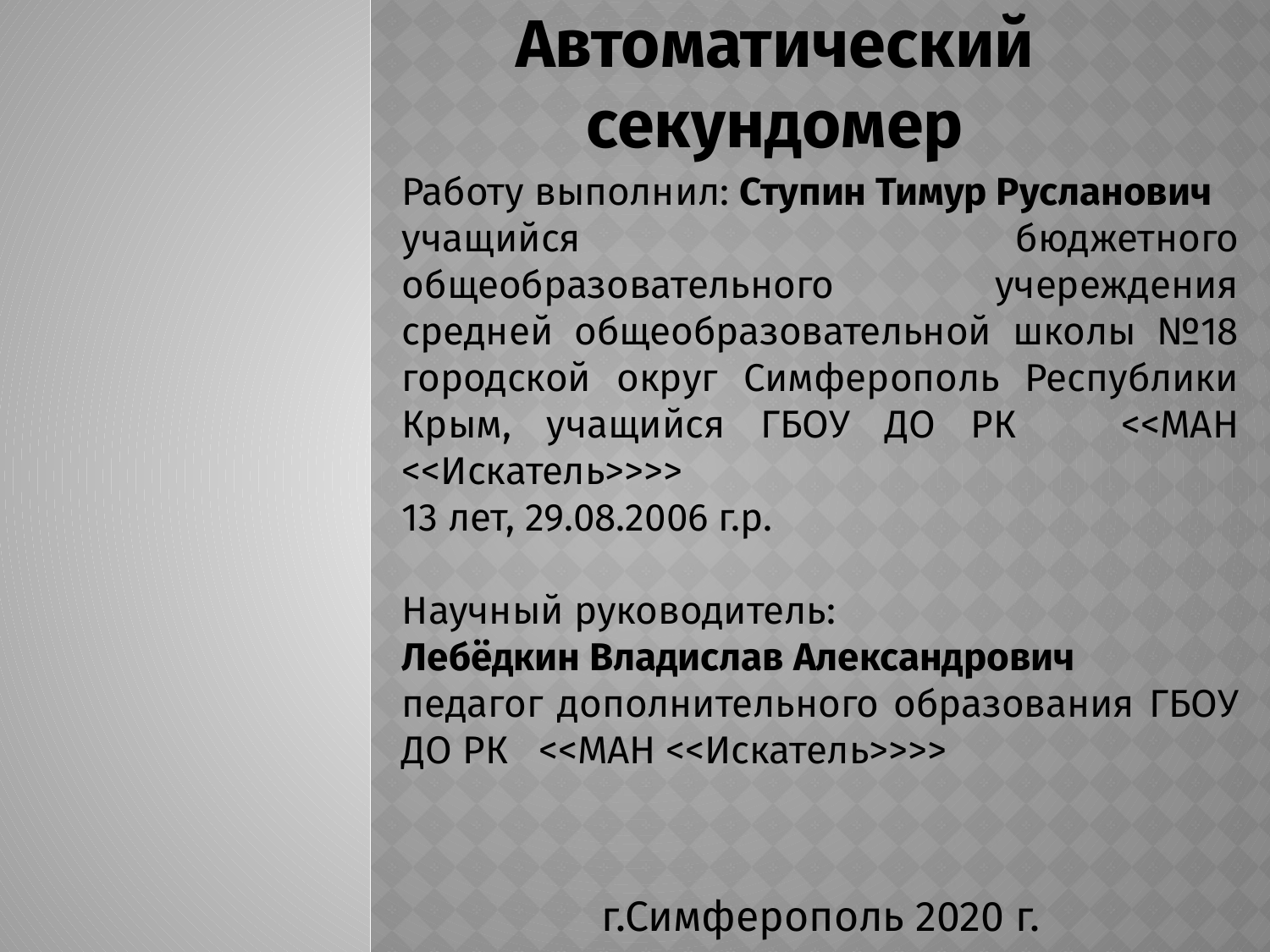

# Автоматический секундомер

Работу выполнил: Ступин Тимур Русланович
учащийся бюджетного общеобразовательного учереждения средней общеобразовательной школы №18 городской округ Симферополь Республики Крым, учащийся ГБОУ ДО РК   <<МАН <<Искатель>>>>
13 лет, 29.08.2006 г.р.

Научный руководитель:
Лебёдкин Владислав Александрович
педагог дополнительного образования ГБОУ ДО РК   <<МАН <<Искатель>>>>

г.Симферополь 2020 г.